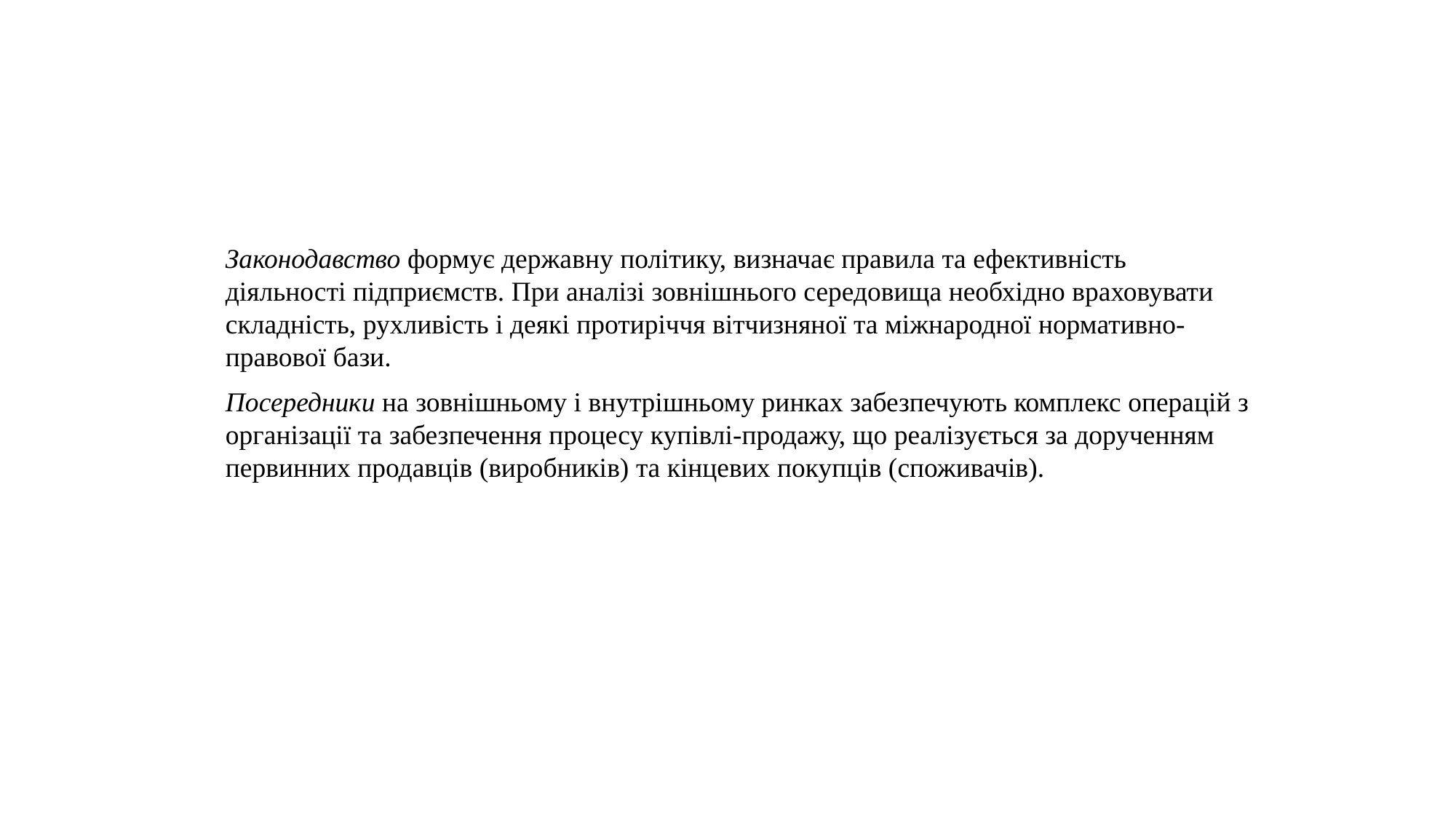

Законодавство формує державну політику, визначає правила та ефективність діяльності підприємств. При аналізі зовнішнього середовища необхідно враховувати складність, рухливість і деякі протиріччя вітчизняної та міжнародної нормативно-правової бази.
Посередники на зовнішньому і внутрішньому ринках забезпечують комплекс операцій з організації та забезпечення процесу купівлі-продажу, що реалізується за дорученням первинних продавців (виробників) та кінцевих покупців (споживачів).